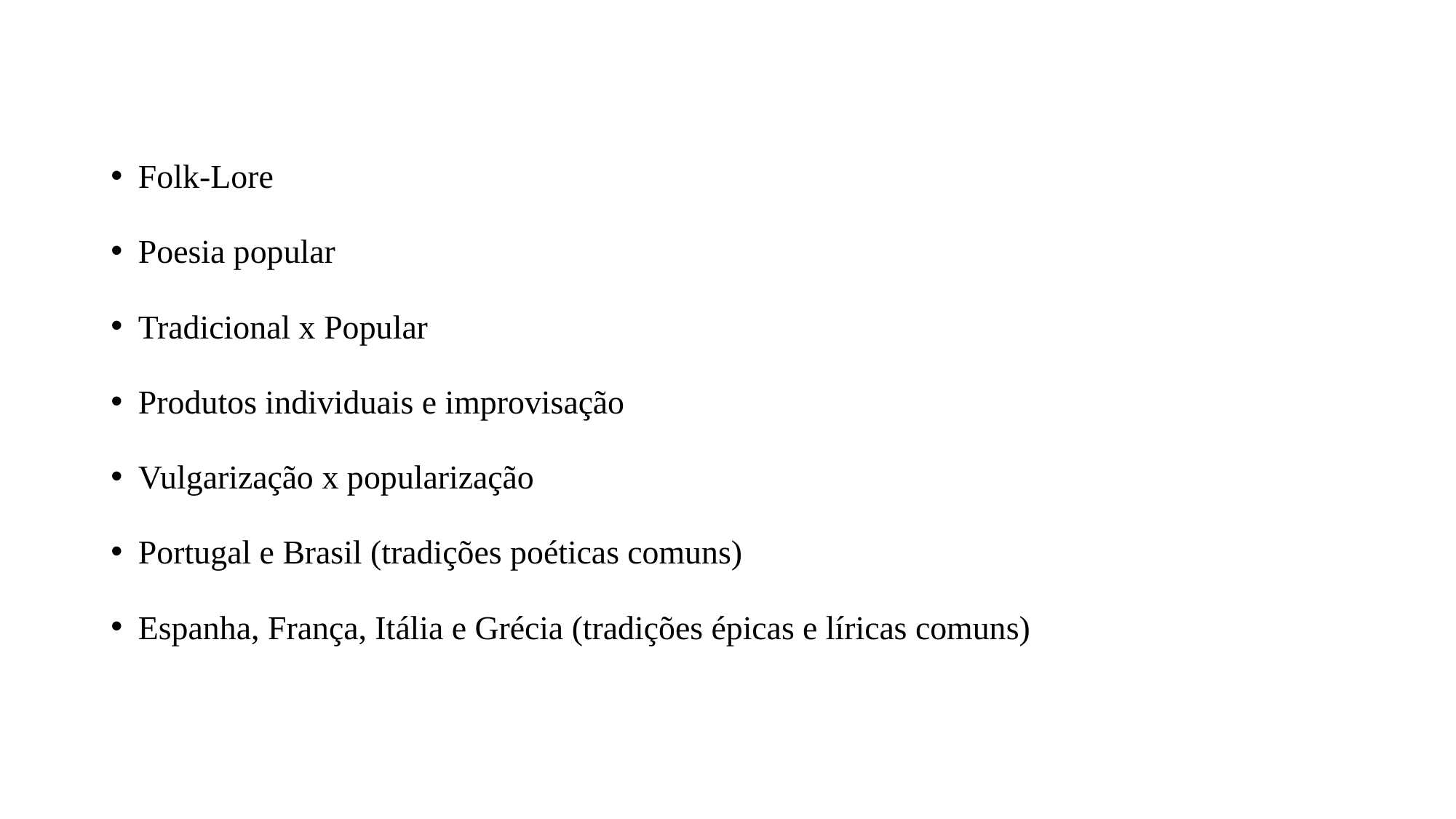

Folk-Lore
Poesia popular
Tradicional x Popular
Produtos individuais e improvisação
Vulgarização x popularização
Portugal e Brasil (tradições poéticas comuns)
Espanha, França, Itália e Grécia (tradições épicas e líricas comuns)